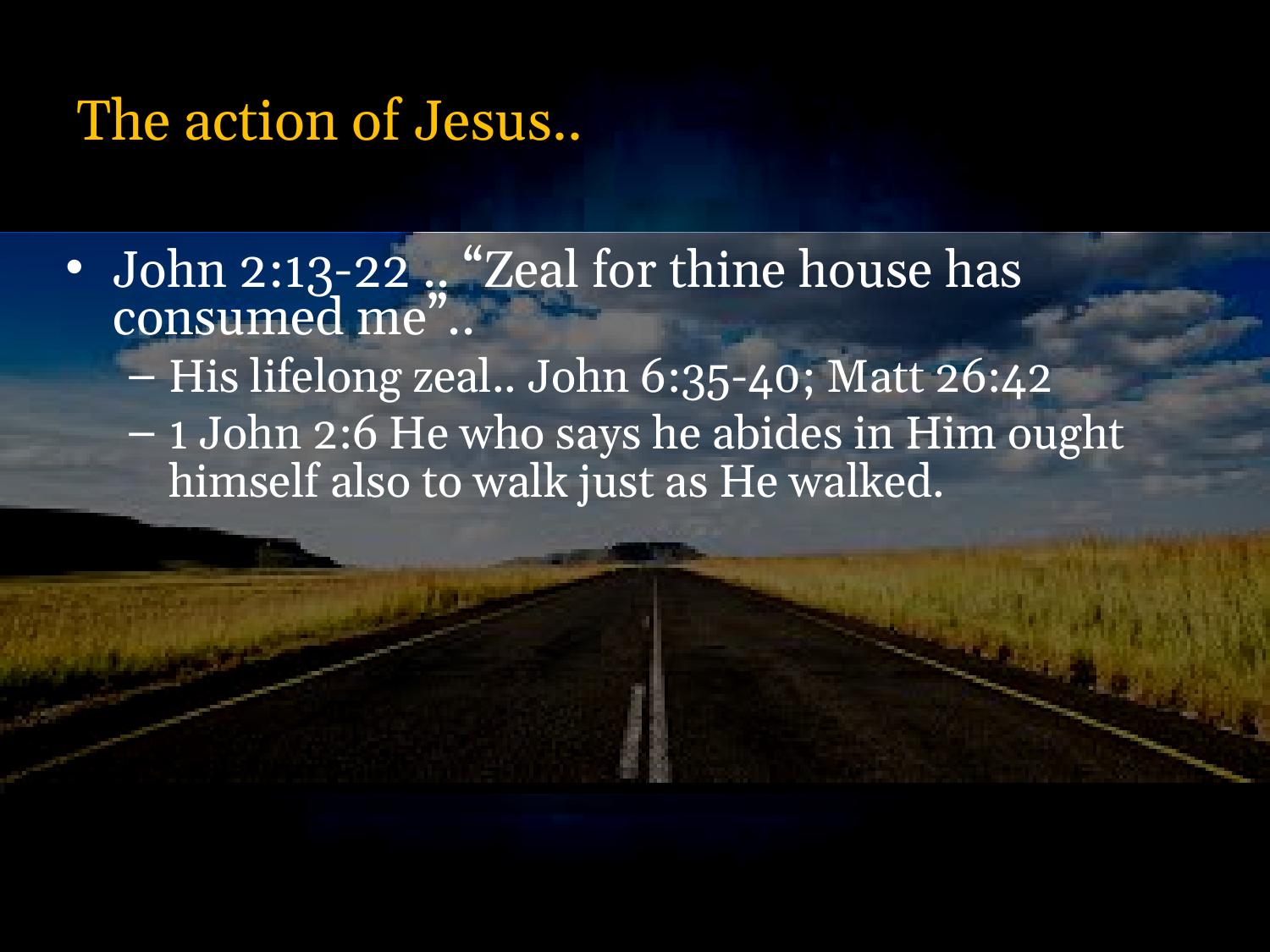

# The action of Jesus..
John 2:13-22 .. “Zeal for thine house has consumed me”..
His lifelong zeal.. John 6:35-40; Matt 26:42
1 John 2:6 He who says he abides in Him ought himself also to walk just as He walked.